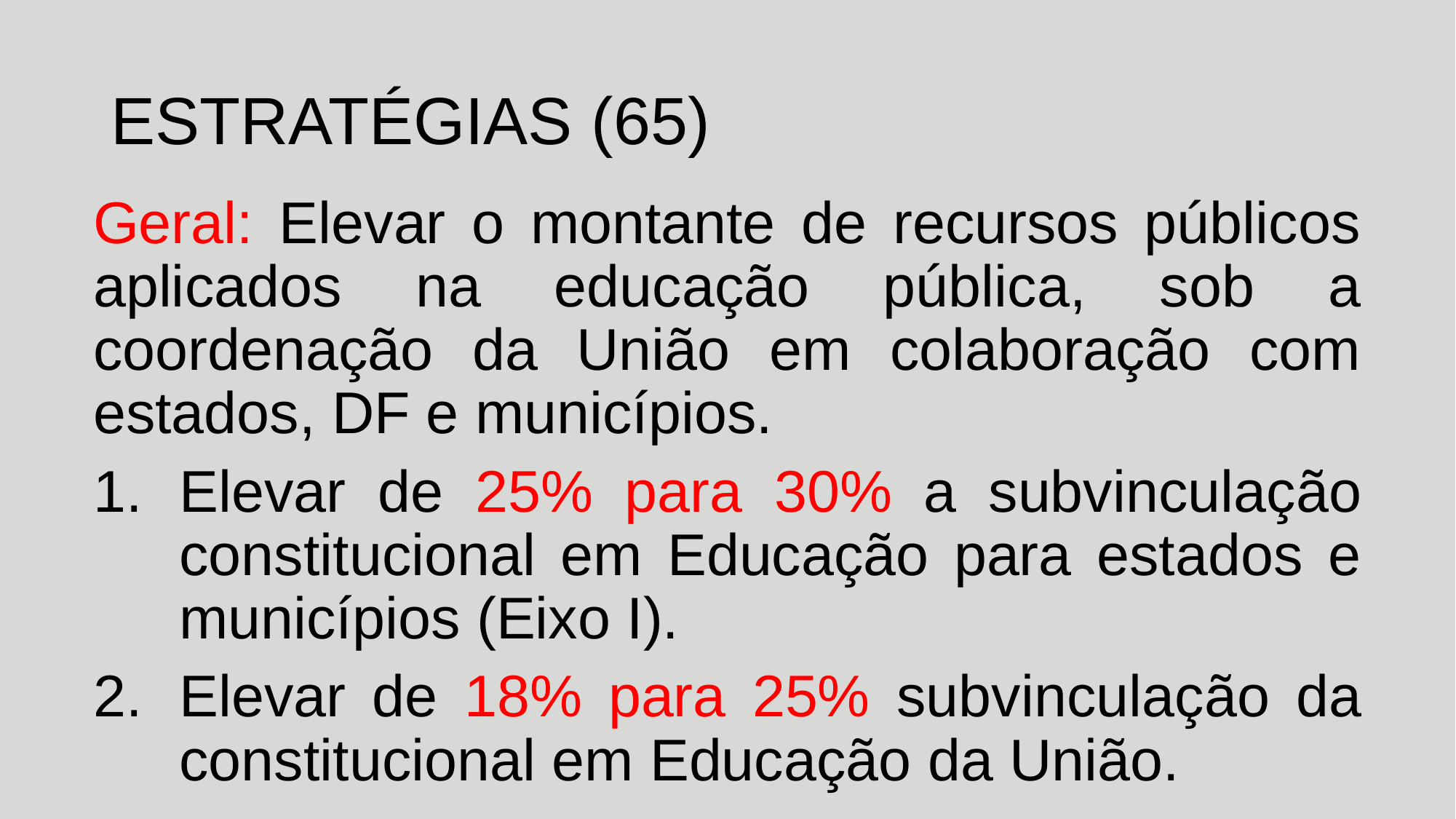

# ESTRATÉGIAS (65)
Geral: Elevar o montante de recursos públicos aplicados na educação pública, sob a coordenação da União em colaboração com estados, DF e municípios.
Elevar de 25% para 30% a subvinculação constitucional em Educação para estados e municípios (Eixo I).
Elevar de 18% para 25% subvinculação da constitucional em Educação da União.